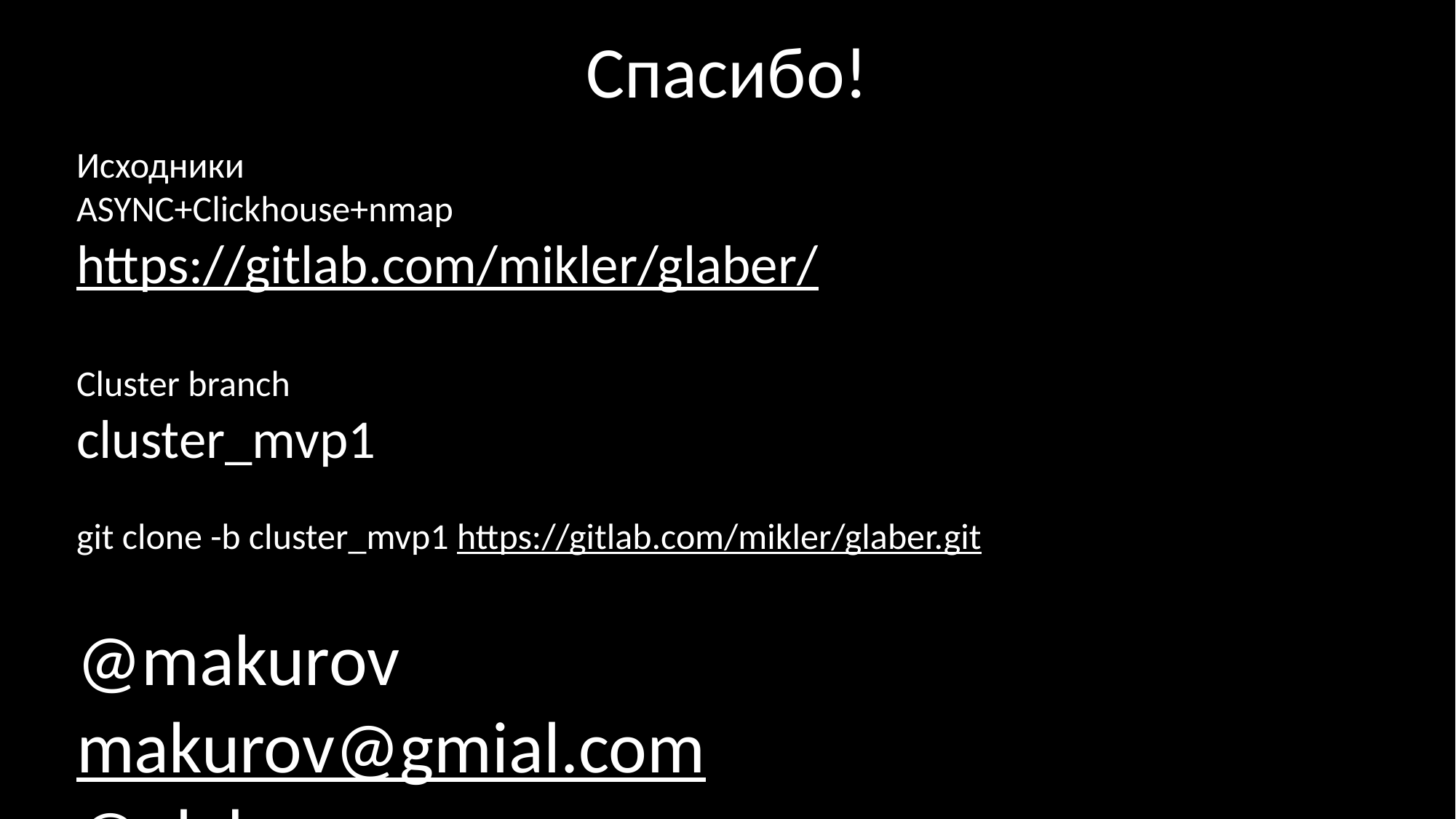

Спасибо!
Исходники
ASYNC+Clickhouse+nmap
https://gitlab.com/mikler/glaber/

Cluster branch
cluster_mvp1

git clone -b cluster_mvp1 https://gitlab.com/mikler/glaber.git

@makurov 						makurov@gmial.com
@glaber_group